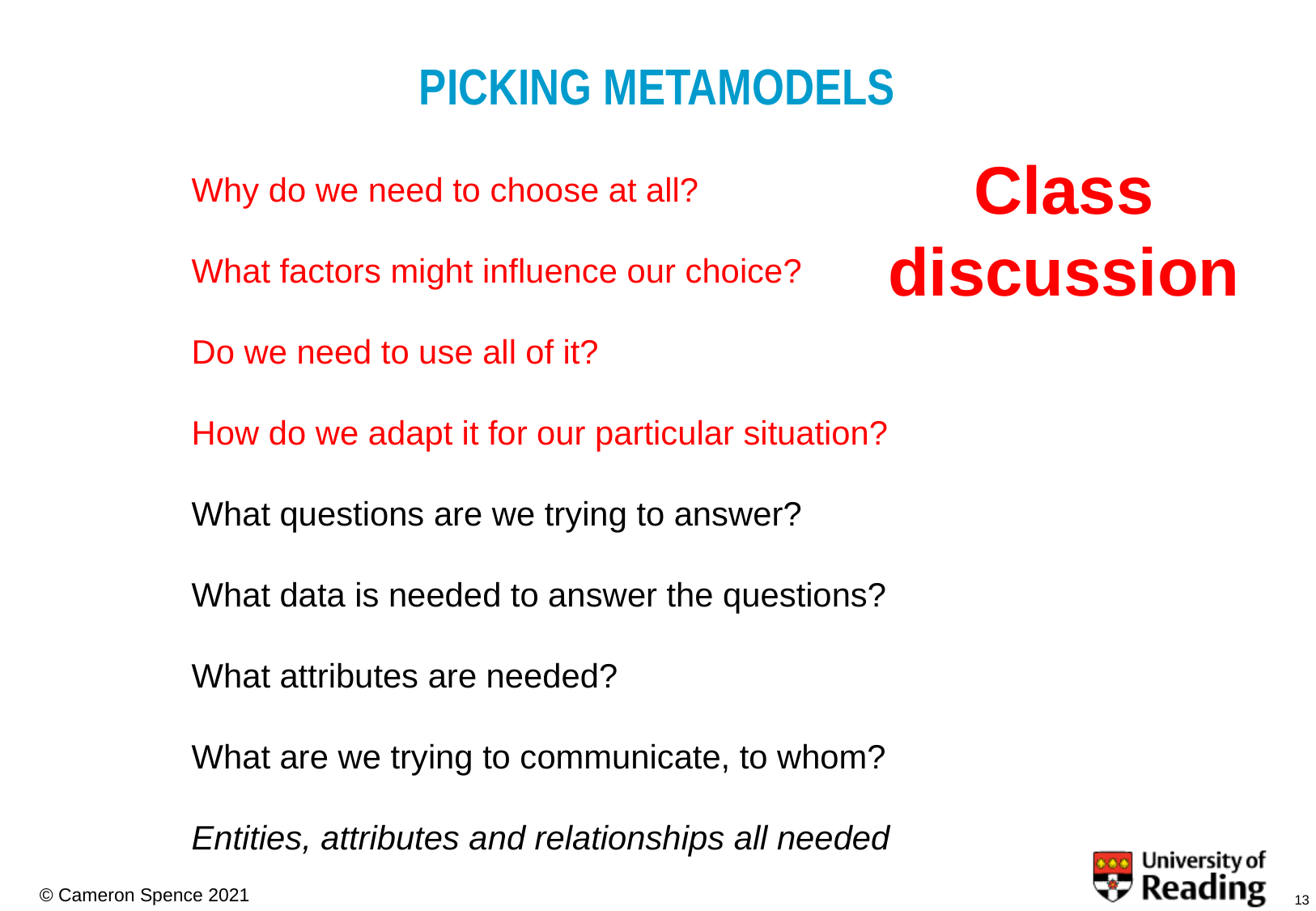

# Picking Metamodels
Class discussion
Why do we need to choose at all?

What factors might influence our choice?

Do we need to use all of it?

How do we adapt it for our particular situation?

What questions are we trying to answer?

What data is needed to answer the questions?

What attributes are needed?

What are we trying to communicate, to whom?

Entities, attributes and relationships all needed
13